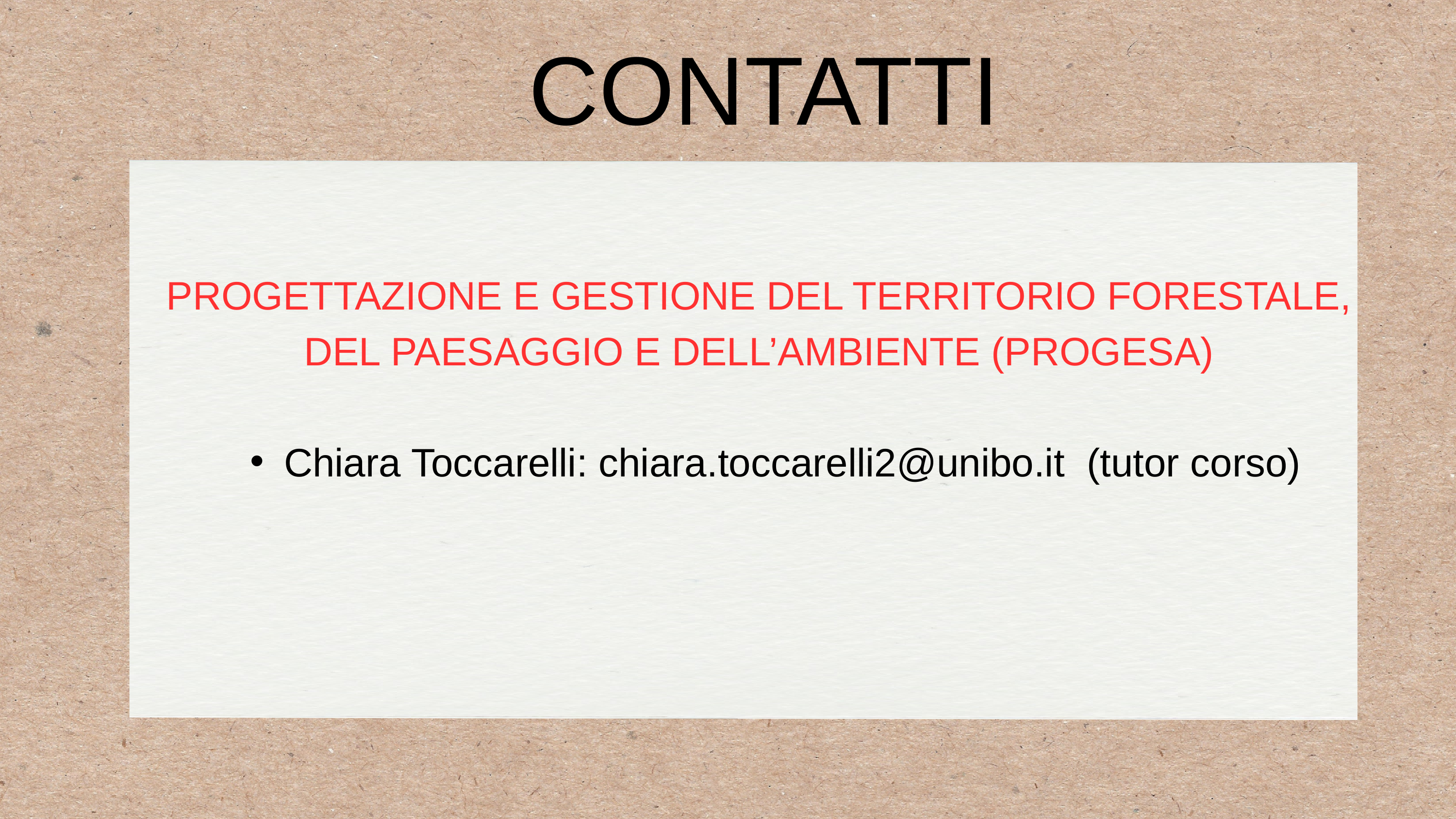

CONTATTI
PROGETTAZIONE E GESTIONE DEL TERRITORIO FORESTALE, DEL PAESAGGIO E DELL’AMBIENTE (PROGESA)

Chiara Toccarelli: chiara.toccarelli2@unibo.it  (tutor corso)